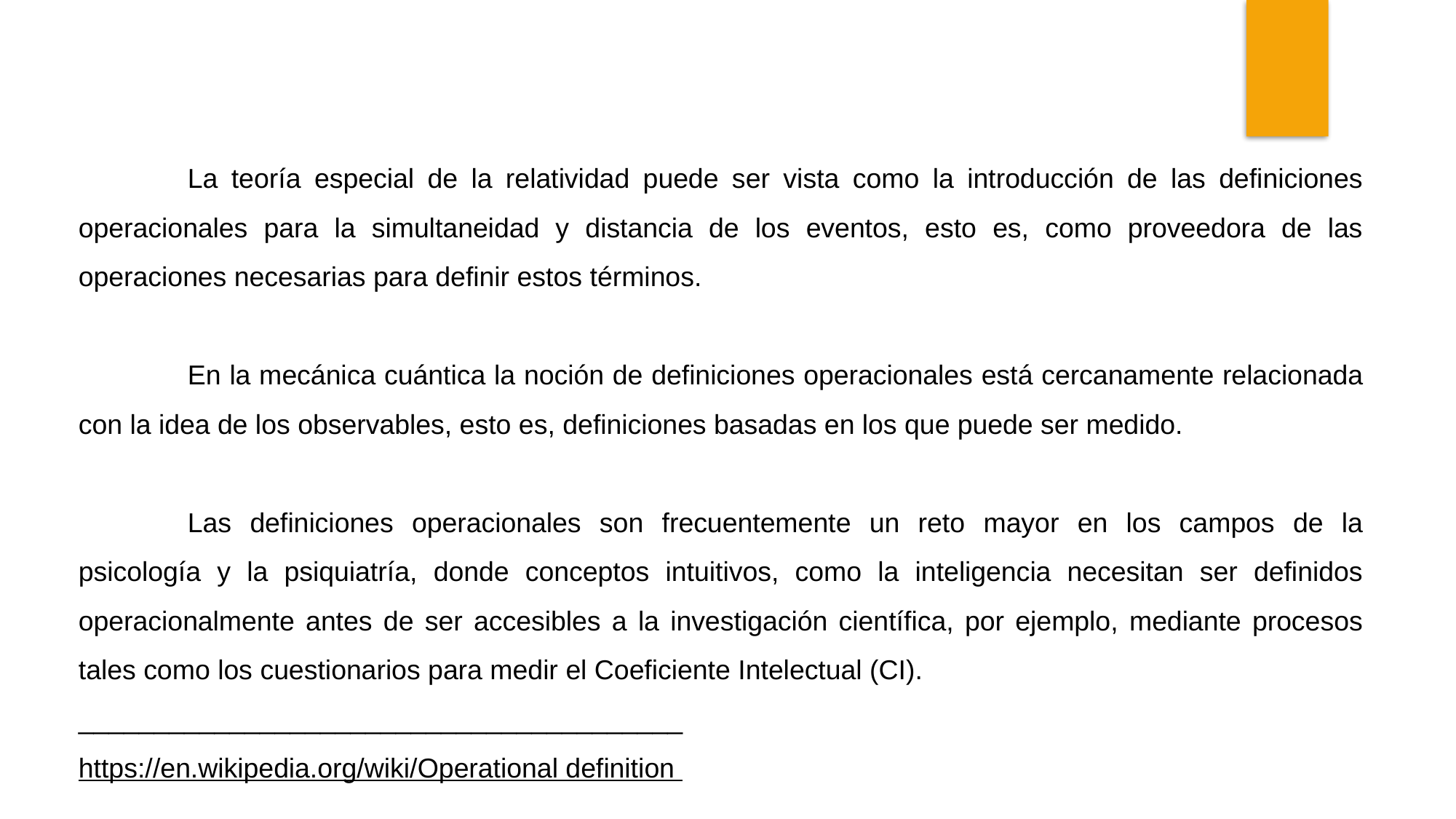

La teoría especial de la relatividad puede ser vista como la introducción de las definiciones operacionales para la simultaneidad y distancia de los eventos, esto es, como proveedora de las operaciones necesarias para definir estos términos.

	En la mecánica cuántica la noción de definiciones operacionales está cercanamente relacionada con la idea de los observables, esto es, definiciones basadas en los que puede ser medido.

	Las definiciones operacionales son frecuentemente un reto mayor en los campos de la psicología y la psiquiatría, donde conceptos intuitivos, como la inteligencia necesitan ser definidos operacionalmente antes de ser accesibles a la investigación científica, por ejemplo, mediante procesos tales como los cuestionarios para medir el Coeficiente Intelectual (CI).
________________________________________
https://en.wikipedia.org/wiki/Operational definition